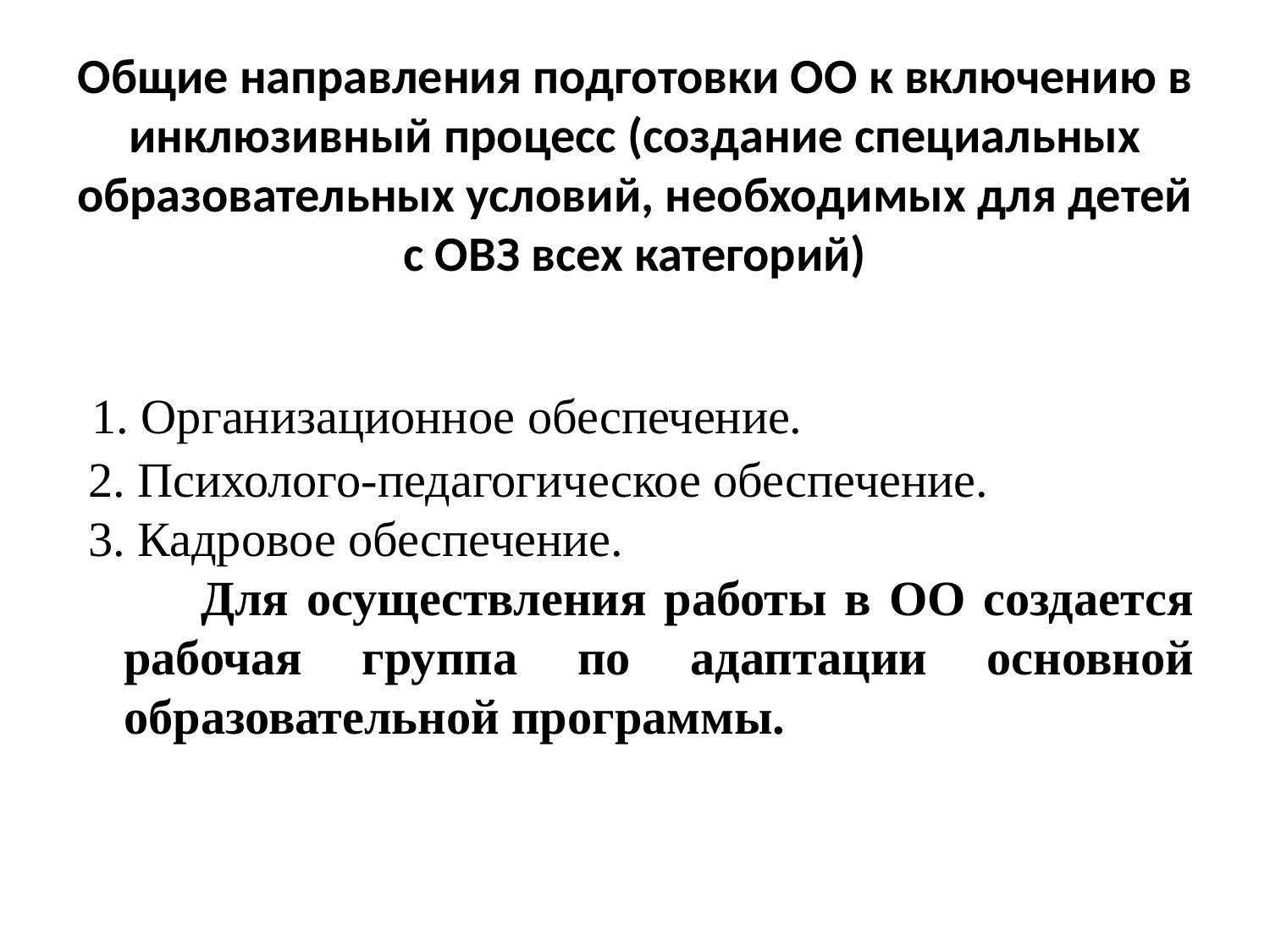

Общие направления подготовки ОО к включению в инклюзивный процесс (создание специальных образовательных условий, необходимых для детей с ОВЗ всех категорий)
 1. Организационное обеспечение.
 2. Психолого-педагогическое обеспечение.
 3. Кадровое обеспечение.
       Для осуществления работы в ОО создается рабочая группа по адаптации основной образовательной программы.